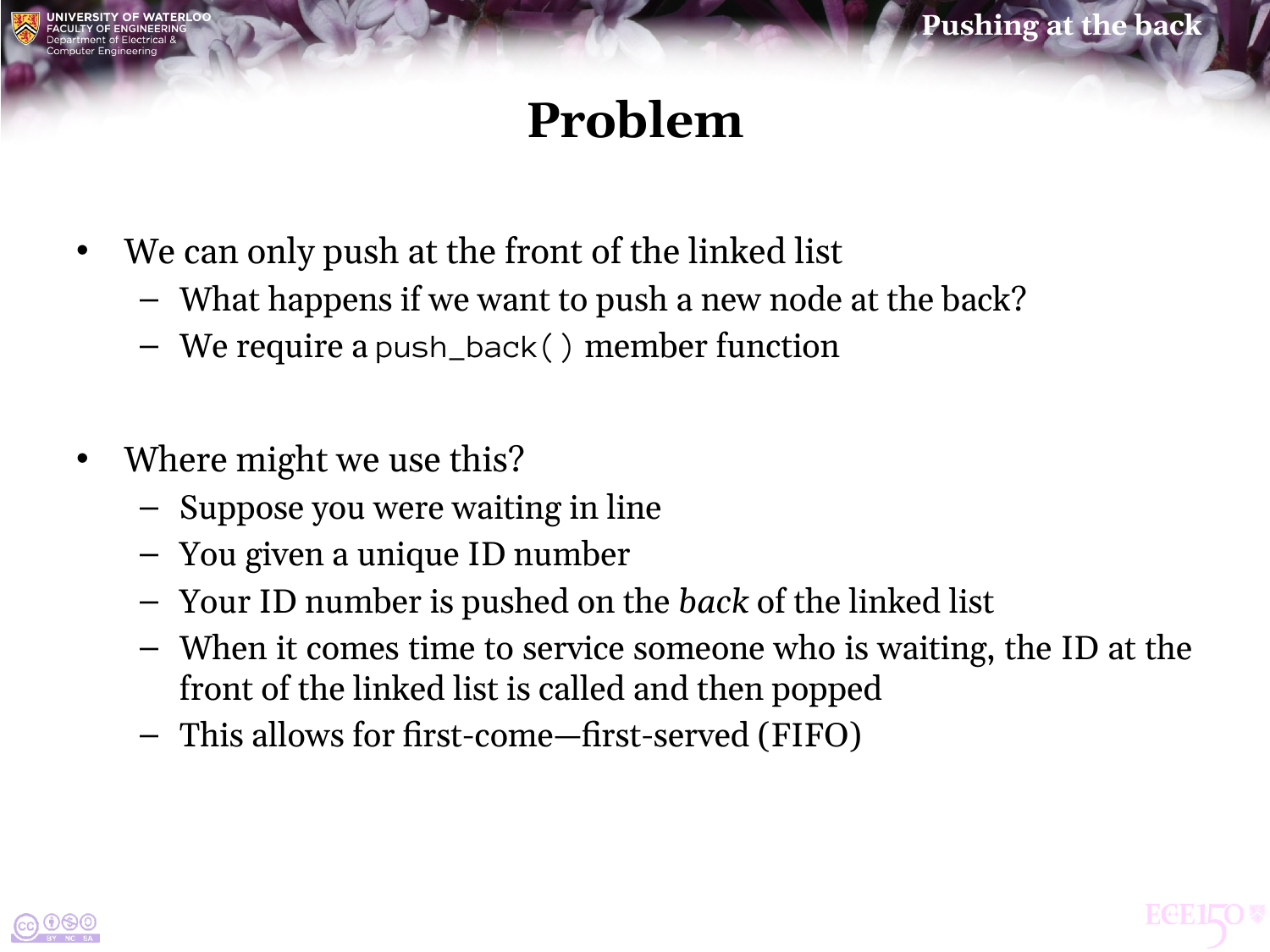

# Problem
We can only push at the front of the linked list
What happens if we want to push a new node at the back?
We require a push_back() member function

Where might we use this?
Suppose you were waiting in line
You given a unique ID number
Your ID number is pushed on the back of the linked list
When it comes time to service someone who is waiting, the ID at the front of the linked list is called and then popped
This allows for first-come—first-served (fifo)